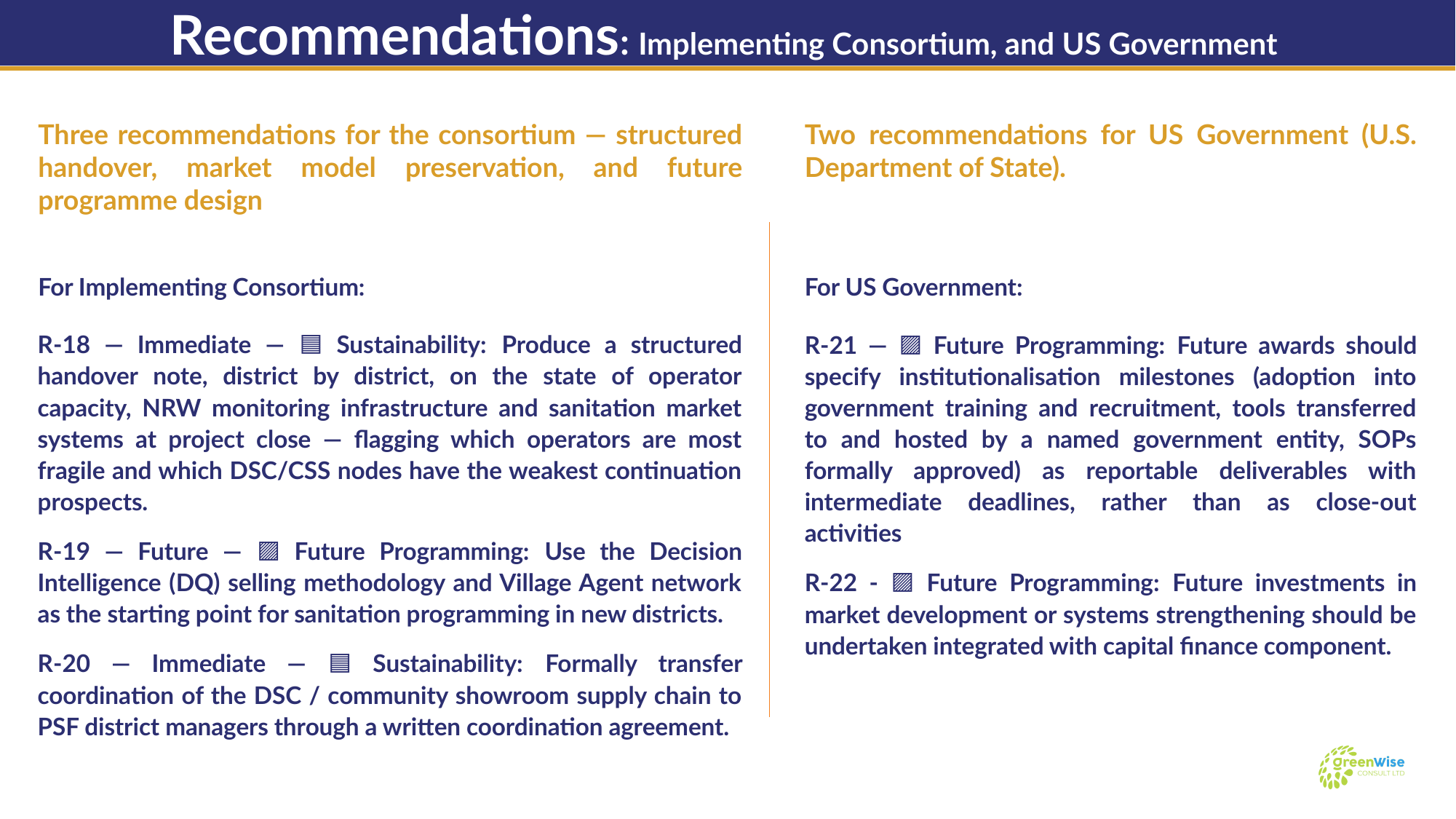

Recommendations: Implementing Consortium, and US Government

Three recommendations for the consortium — structured handover, market model preservation, and future programme design
Two recommendations for US Government (U.S. Department of State).
For US Government:
For Implementing Consortium:
R-18 — Immediate — 🟦 Sustainability: Produce a structured handover note, district by district, on the state of operator capacity, NRW monitoring infrastructure and sanitation market systems at project close — flagging which operators are most fragile and which DSC/CSS nodes have the weakest continuation prospects.
R-19 — Future — 🟪 Future Programming: Use the Decision Intelligence (DQ) selling methodology and Village Agent network as the starting point for sanitation programming in new districts.
R-20 — Immediate — 🟦 Sustainability: Formally transfer coordination of the DSC / community showroom supply chain to PSF district managers through a written coordination agreement.
R-21 — 🟪 Future Programming: Future awards should specify institutionalisation milestones (adoption into government training and recruitment, tools transferred to and hosted by a named government entity, SOPs formally approved) as reportable deliverables with intermediate deadlines, rather than as close-out activities
R-22 - 🟪 Future Programming: Future investments in market development or systems strengthening should be undertaken integrated with capital finance component.